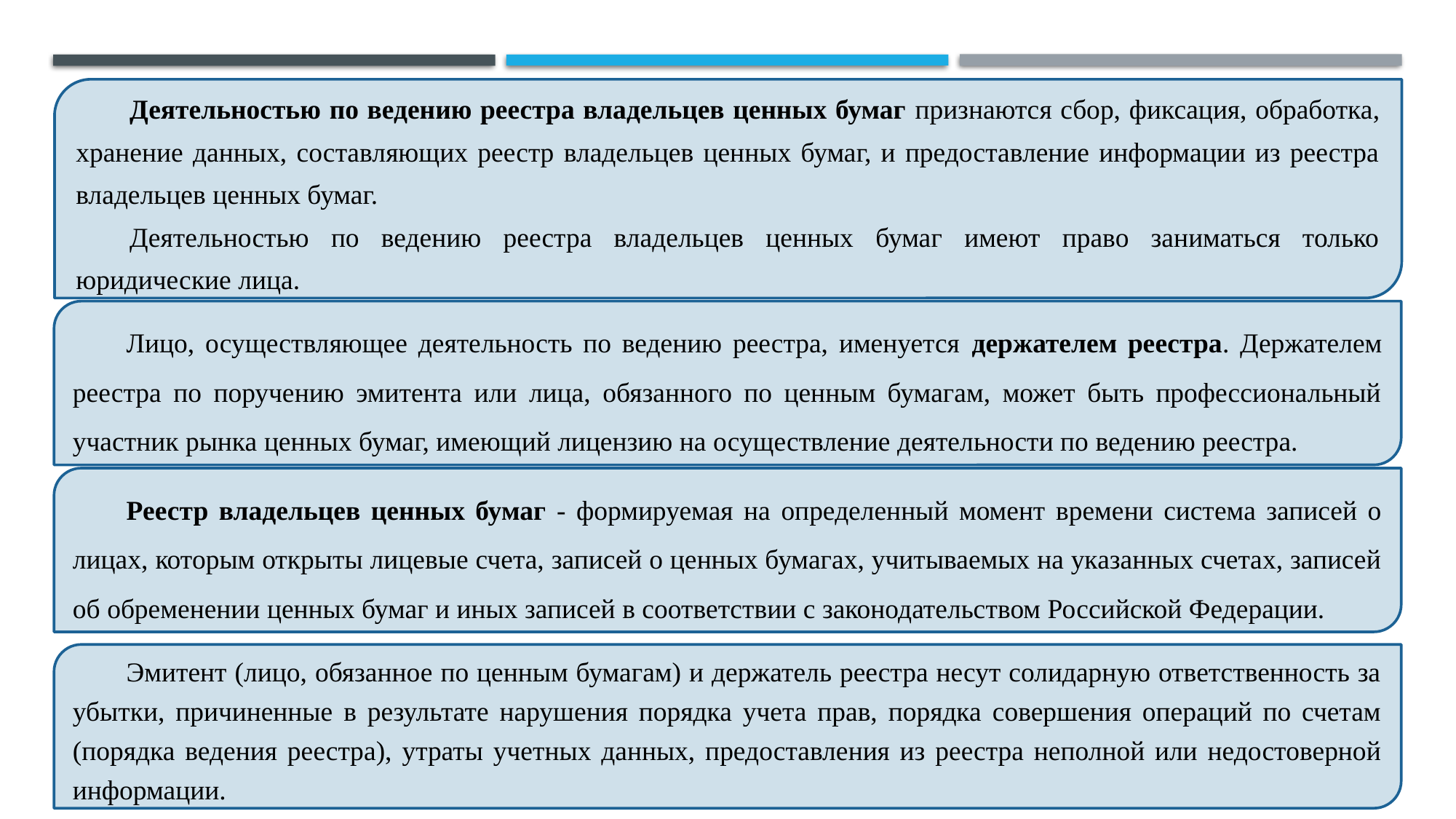

Деятельностью по ведению реестра владельцев ценных бумаг признаются сбор, фиксация, обработка, хранение данных, составляющих реестр владельцев ценных бумаг, и предоставление информации из реестра владельцев ценных бумаг.
Деятельностью по ведению реестра владельцев ценных бумаг имеют право заниматься только юридические лица.
Лицо, осуществляющее деятельность по ведению реестра, именуется держателем реестра. Держателем реестра по поручению эмитента или лица, обязанного по ценным бумагам, может быть профессиональный участник рынка ценных бумаг, имеющий лицензию на осуществление деятельности по ведению реестра.
Реестр владельцев ценных бумаг - формируемая на определенный момент времени система записей о лицах, которым открыты лицевые счета, записей о ценных бумагах, учитываемых на указанных счетах, записей об обременении ценных бумаг и иных записей в соответствии с законодательством Российской Федерации.
Эмитент (лицо, обязанное по ценным бумагам) и держатель реестра несут солидарную ответственность за убытки, причиненные в результате нарушения порядка учета прав, порядка совершения операций по счетам (порядка ведения реестра), утраты учетных данных, предоставления из реестра неполной или недостоверной информации.
12.09.2021